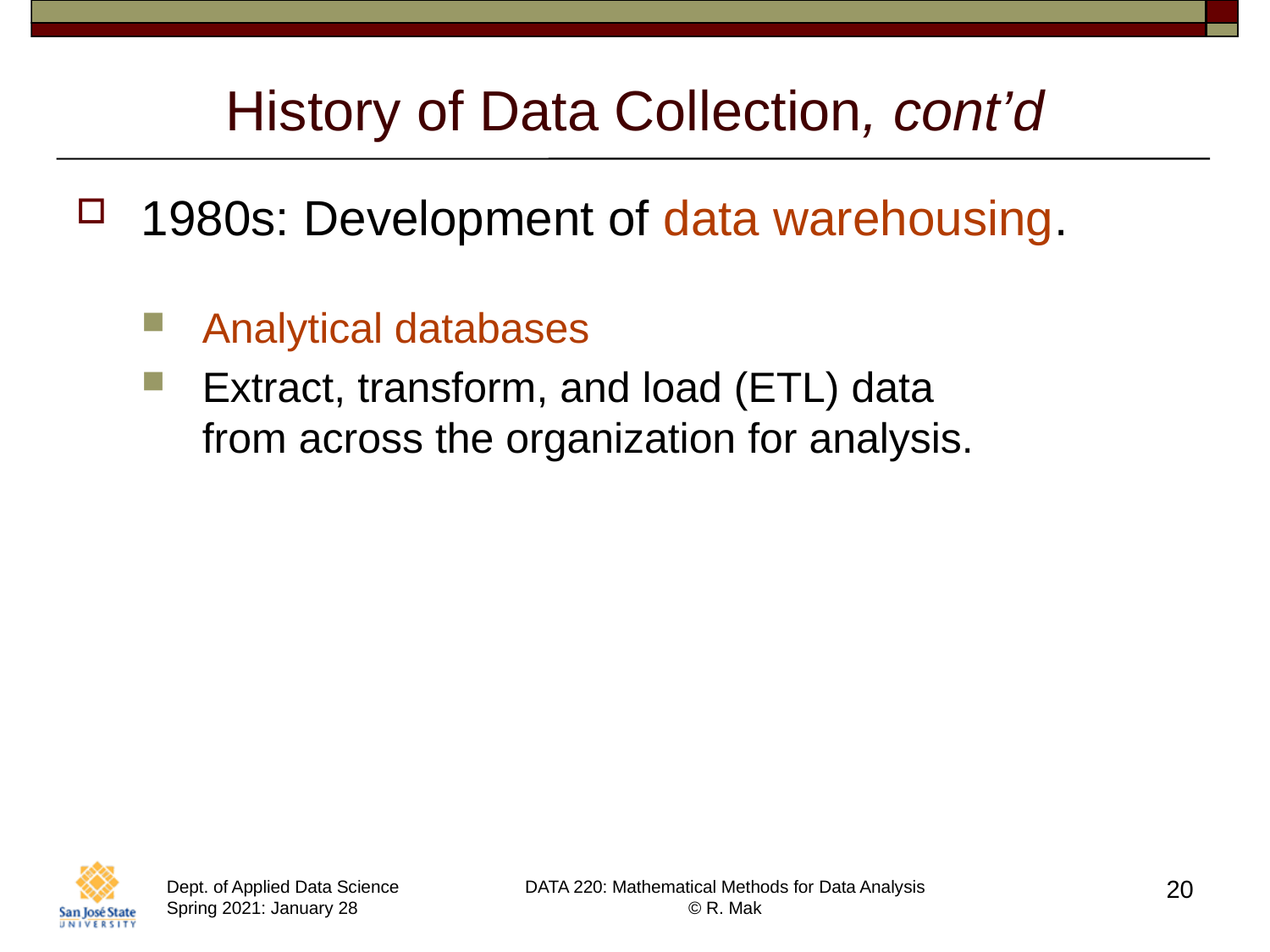

# History of Data Collection, cont’d
1980s: Development of data warehousing.

Analytical databases
Extract, transform, and load (ETL) data
from across the organization for analysis.
20